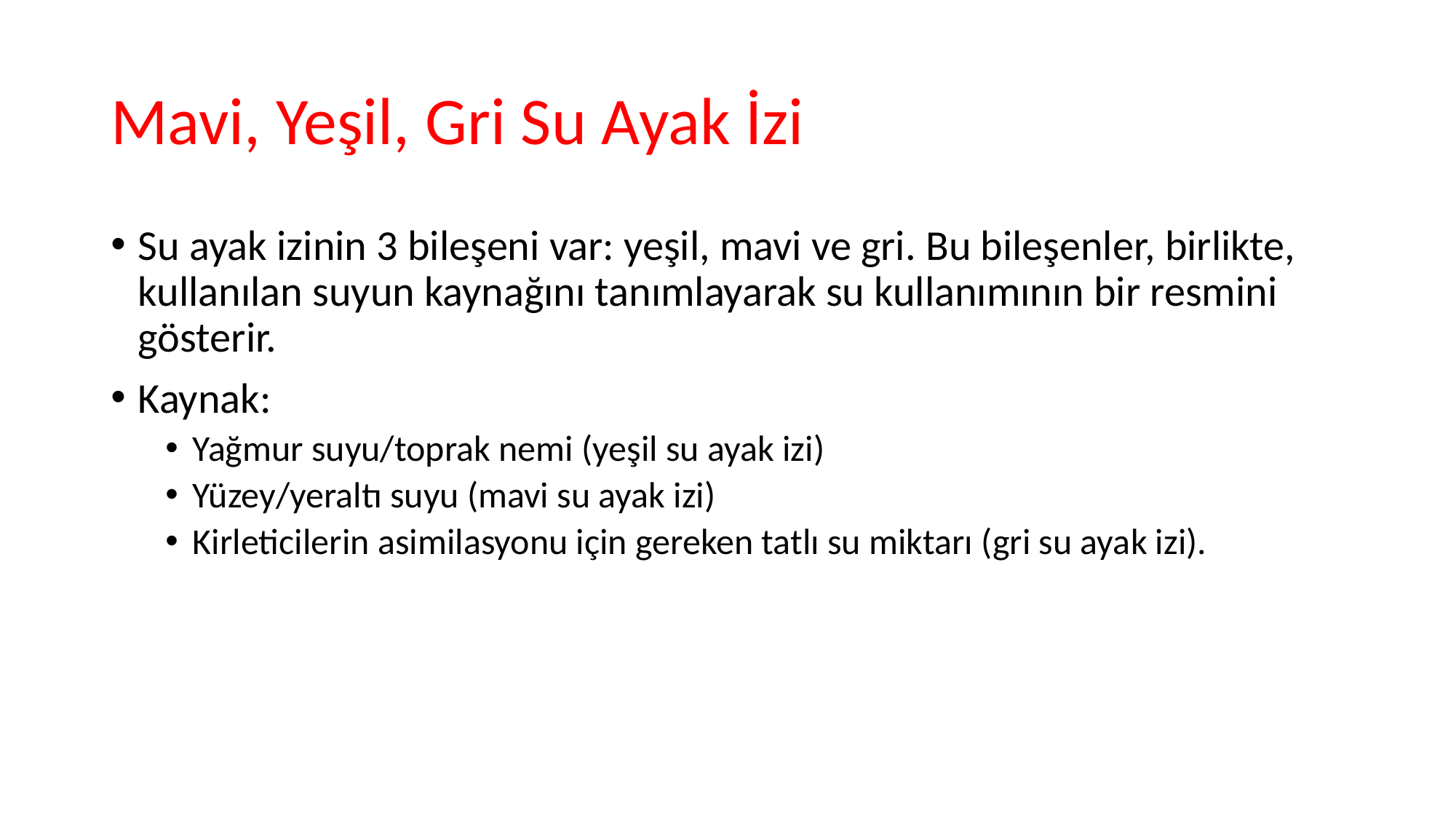

# Mavi, Yeşil, Gri Su Ayak İzi
Su ayak izinin 3 bileşeni var: yeşil, mavi ve gri. Bu bileşenler, birlikte, kullanılan suyun kaynağını tanımlayarak su kullanımının bir resmini gösterir.
Kaynak:
Yağmur suyu/toprak nemi (yeşil su ayak izi)
Yüzey/yeraltı suyu (mavi su ayak izi)
Kirleticilerin asimilasyonu için gereken tatlı su miktarı (gri su ayak izi).